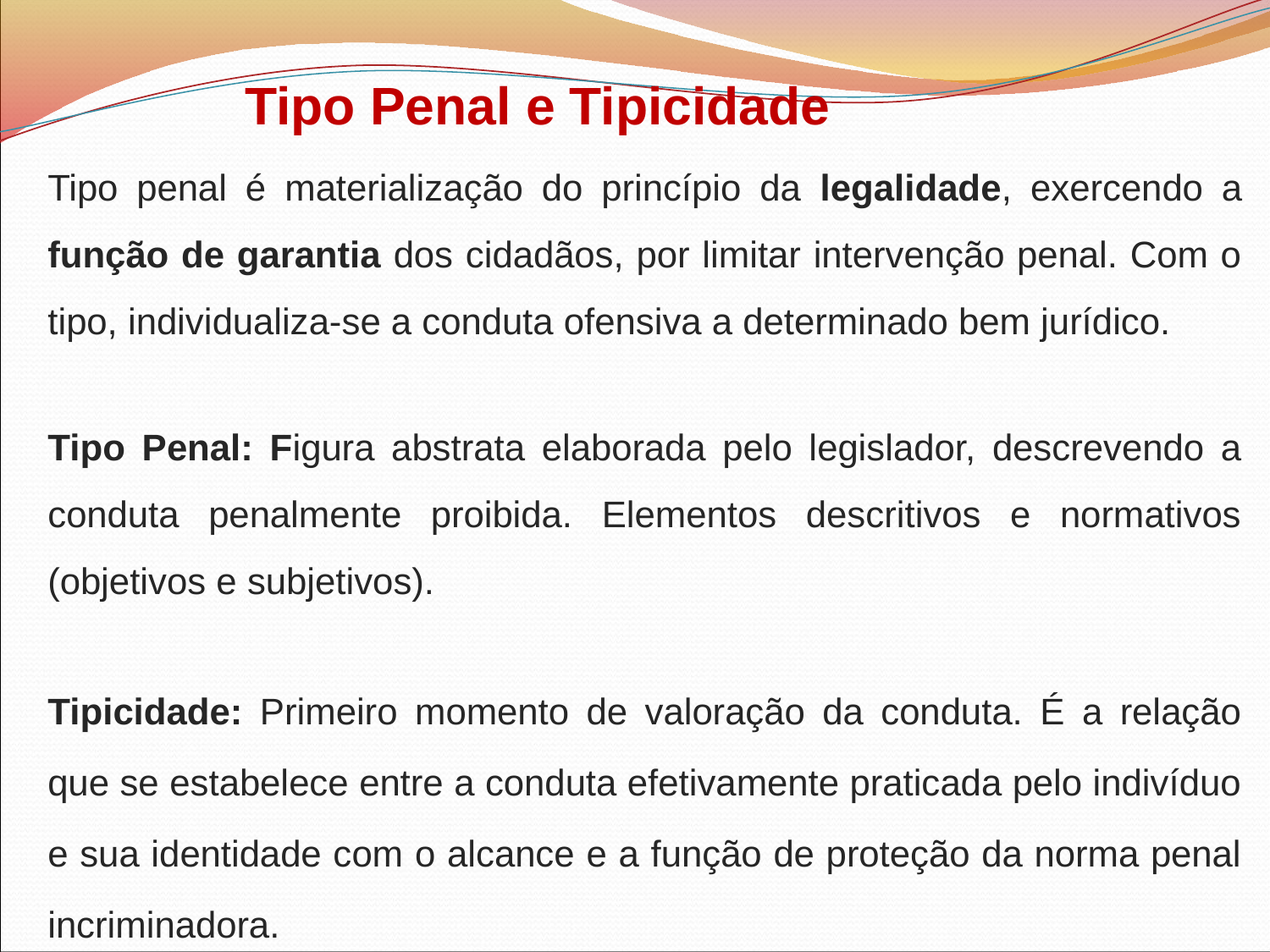

# Tipo Penal e Tipicidade
Tipo penal é materialização do princípio da legalidade, exercendo a função de garantia dos cidadãos, por limitar intervenção penal. Com o tipo, individualiza-se a conduta ofensiva a determinado bem jurídico.

Tipo Penal: Figura abstrata elaborada pelo legislador, descrevendo a conduta penalmente proibida. Elementos descritivos e normativos (objetivos e subjetivos).

Tipicidade: Primeiro momento de valoração da conduta. É a relação que se estabelece entre a conduta efetivamente praticada pelo indivíduo e sua identidade com o alcance e a função de proteção da norma penal incriminadora.